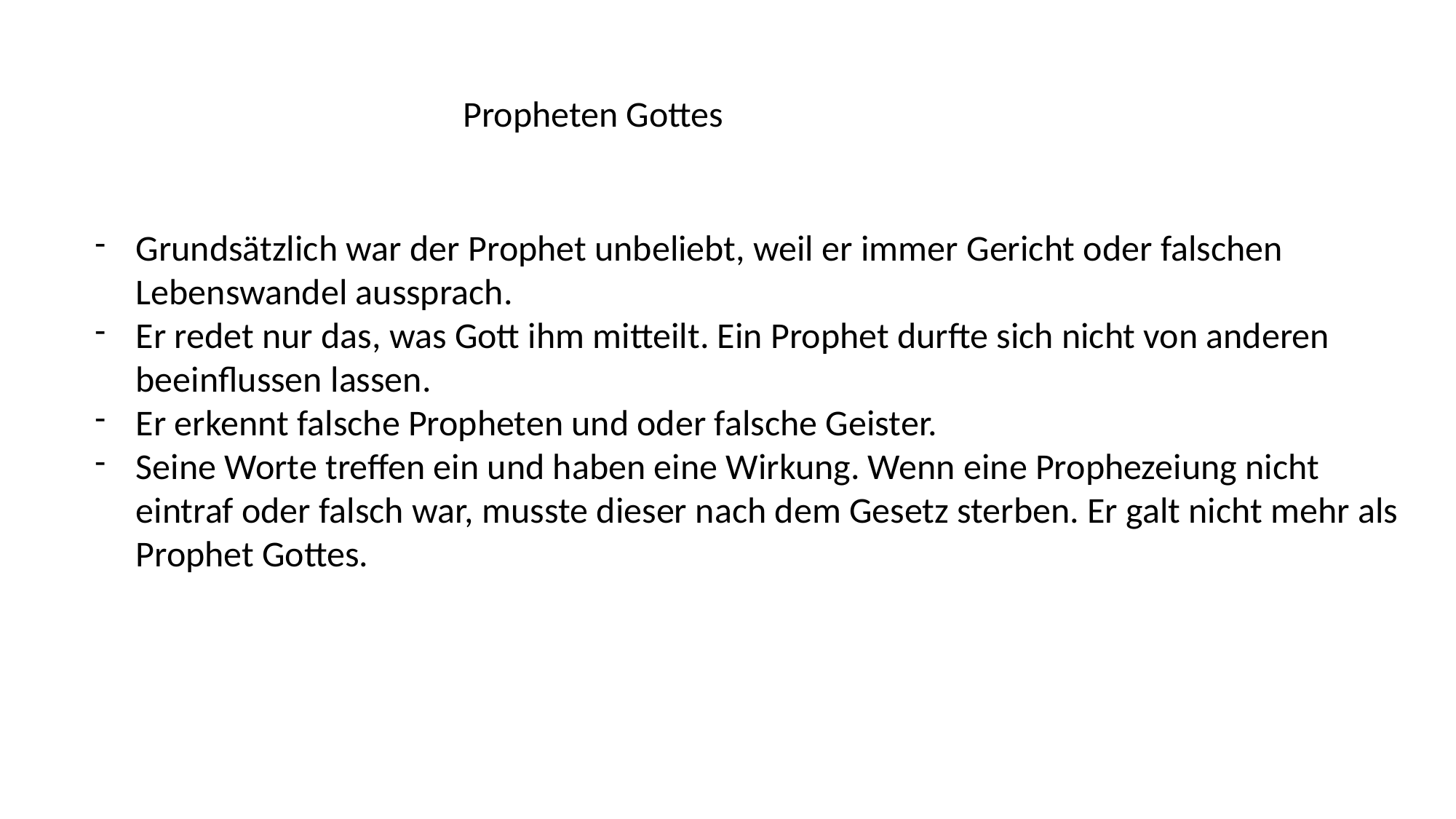

Propheten Gottes
Grundsätzlich war der Prophet unbeliebt, weil er immer Gericht oder falschen Lebenswandel aussprach.
Er redet nur das, was Gott ihm mitteilt. Ein Prophet durfte sich nicht von anderen beeinflussen lassen.
Er erkennt falsche Propheten und oder falsche Geister.
Seine Worte treffen ein und haben eine Wirkung. Wenn eine Prophezeiung nicht eintraf oder falsch war, musste dieser nach dem Gesetz sterben. Er galt nicht mehr als Prophet Gottes.